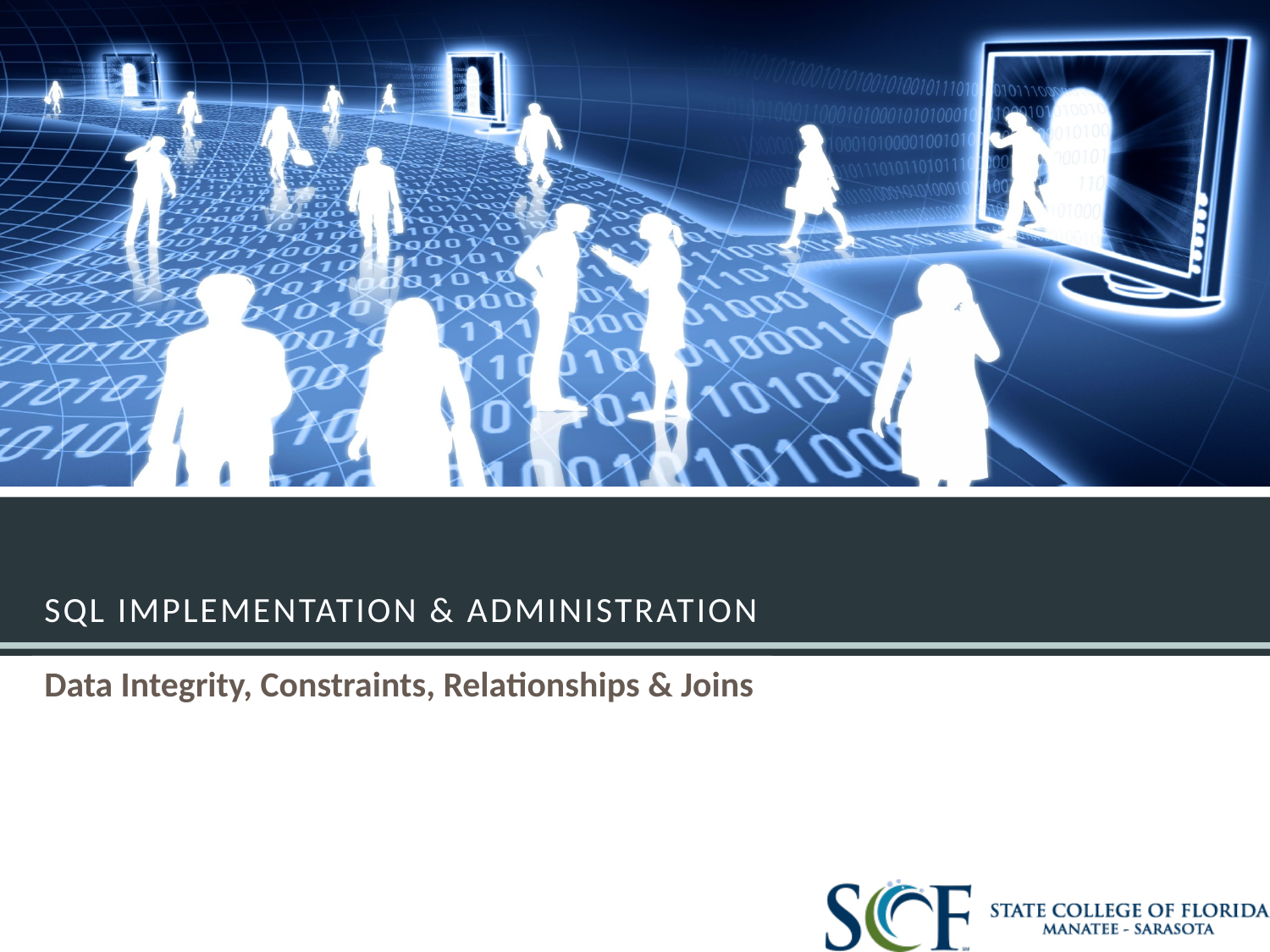

# SQL Implementation & Administration
Data Integrity, Constraints, Relationships & Joins